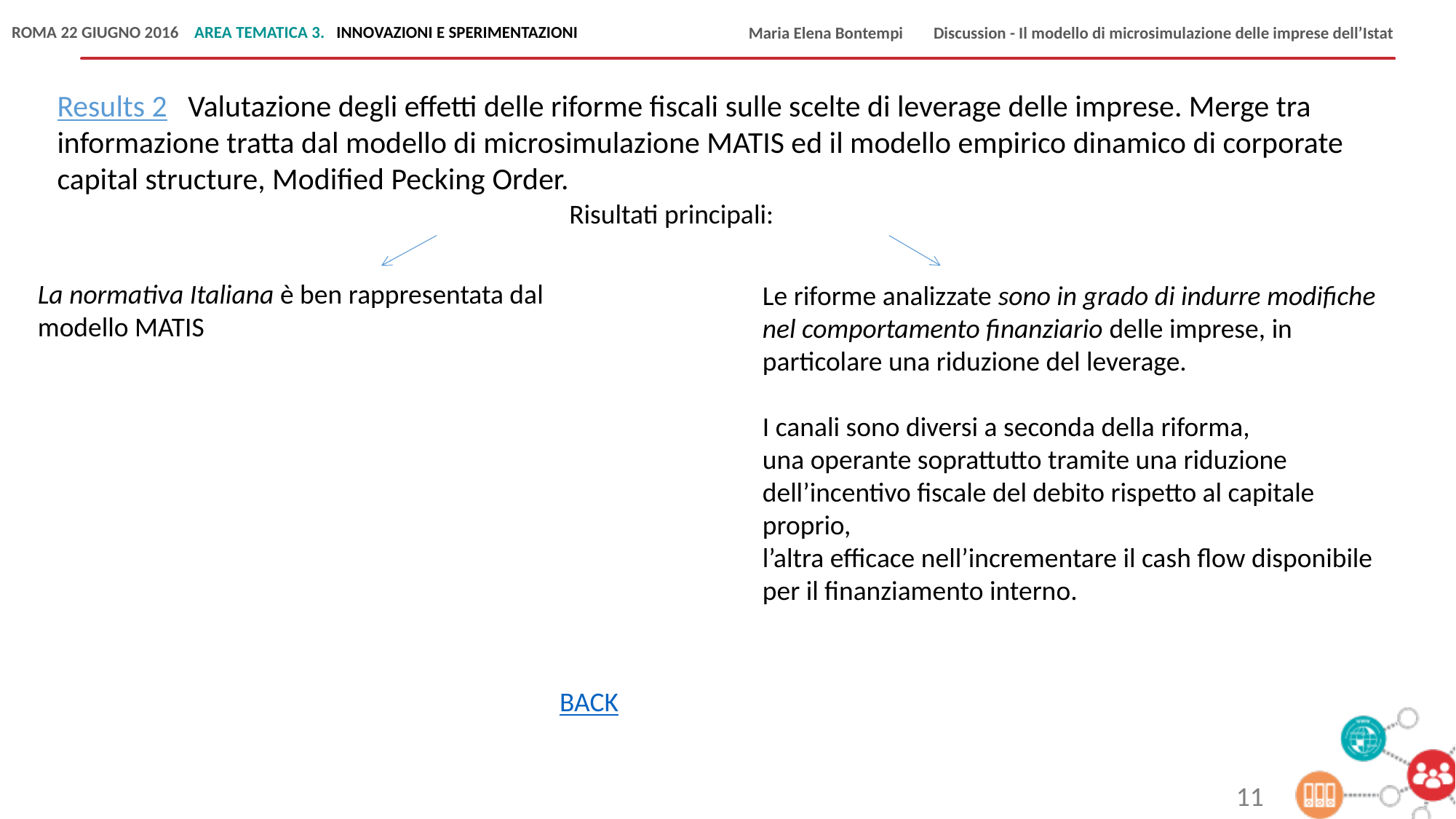

Results 2   Valutazione degli effetti delle riforme fiscali sulle scelte di leverage delle imprese. Merge tra informazione tratta dal modello di microsimulazione MATIS ed il modello empirico dinamico di corporate capital structure, Modified Pecking Order.
Risultati principali:
La normativa Italiana è ben rappresentata dal modello MATIS
Le riforme analizzate sono in grado di indurre modifiche nel comportamento finanziario delle imprese, in particolare una riduzione del leverage.

I canali sono diversi a seconda della riforma,
una operante soprattutto tramite una riduzione dell’incentivo fiscale del debito rispetto al capitale proprio,
l’altra efficace nell’incrementare il cash flow disponibile per il finanziamento interno.
BACK
11